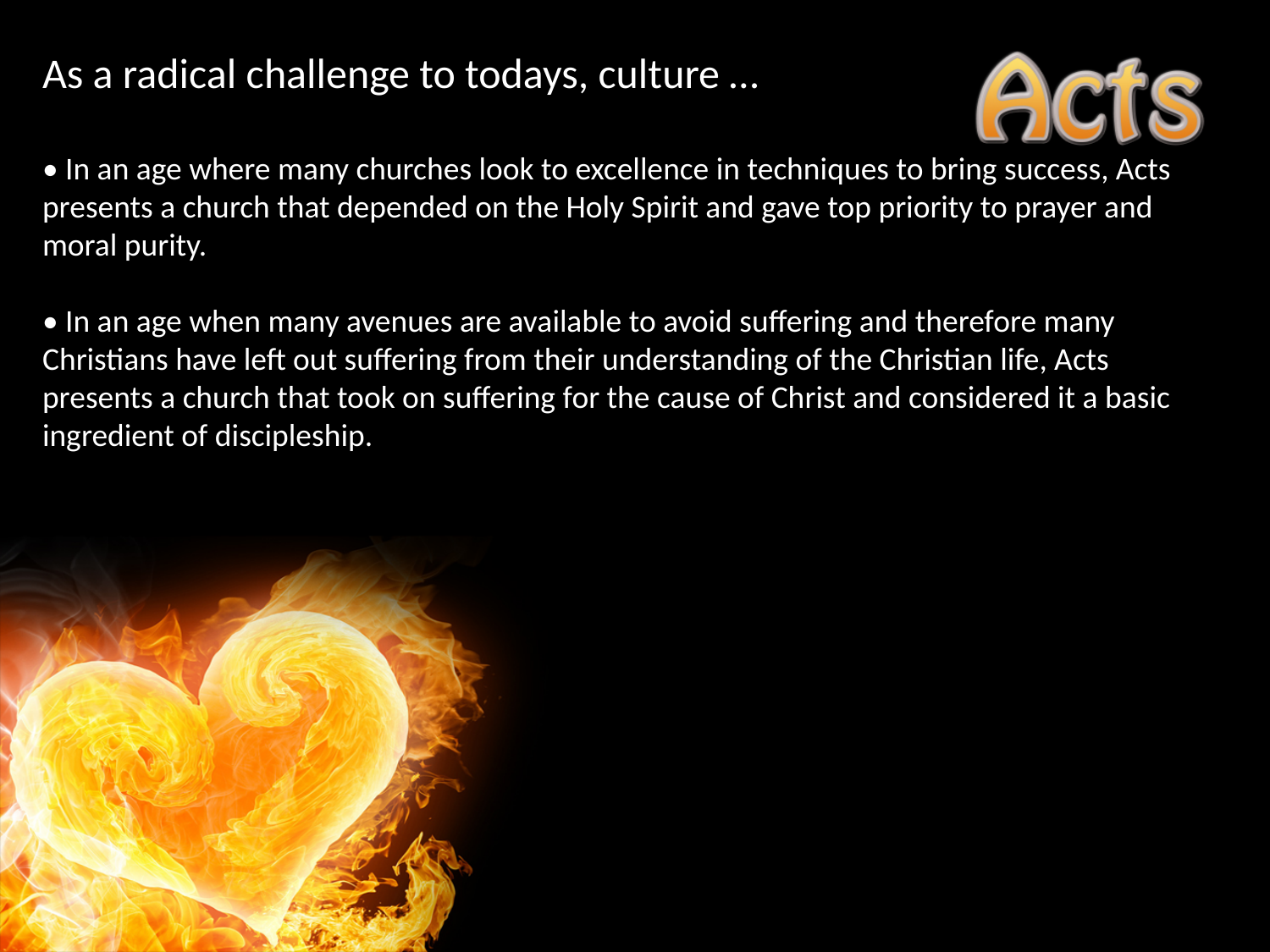

As a radical challenge to todays, culture …

• In an age where many churches look to excellence in techniques to bring success, Acts
presents a church that depended on the Holy Spirit and gave top priority to prayer and
moral purity.

• In an age when many avenues are available to avoid suffering and therefore many
Christians have left out suffering from their understanding of the Christian life, Acts
presents a church that took on suffering for the cause of Christ and considered it a basic
ingredient of discipleship.